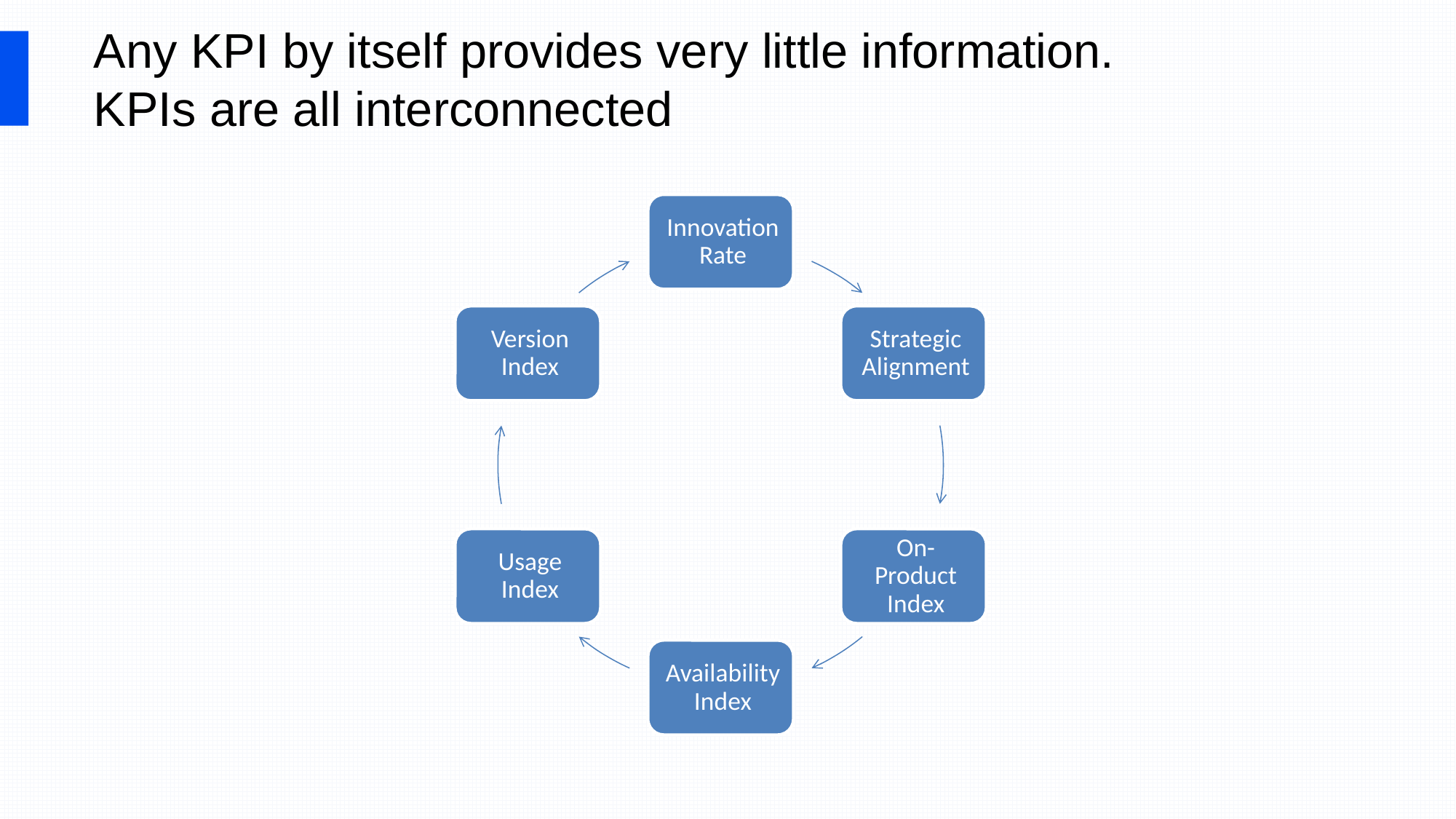

# Any KPI by itself provides very little information. KPIs are all interconnected
Innovation Rate
Strategic Alignment
On-Product Index
Availability Index
Usage Index
Version Index